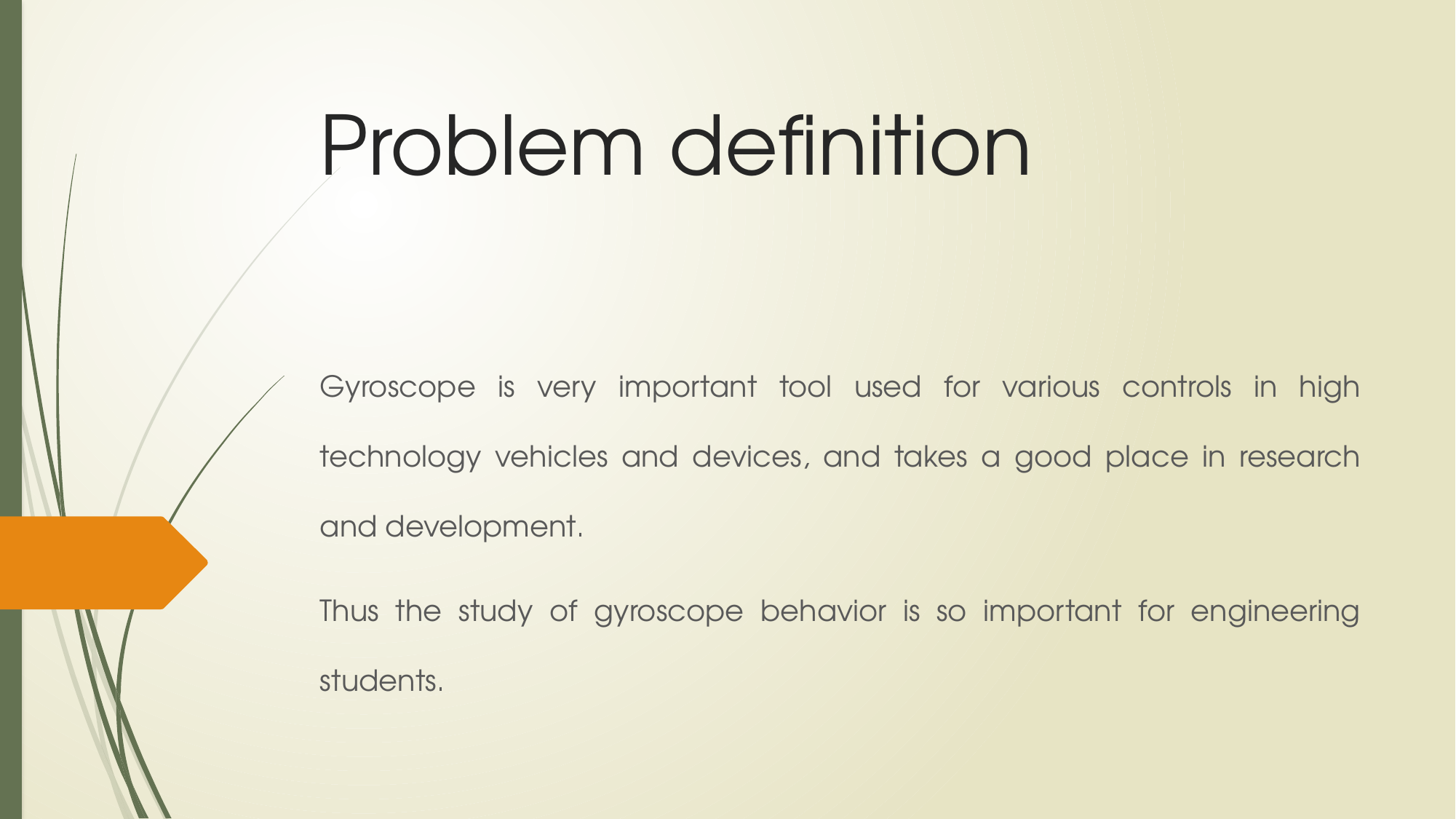

# Problem definition
Gyroscope is very important tool used for various controls in high technology vehicles and devices, and takes a good place in research and development.
Thus the study of gyroscope behavior is so important for engineering students.